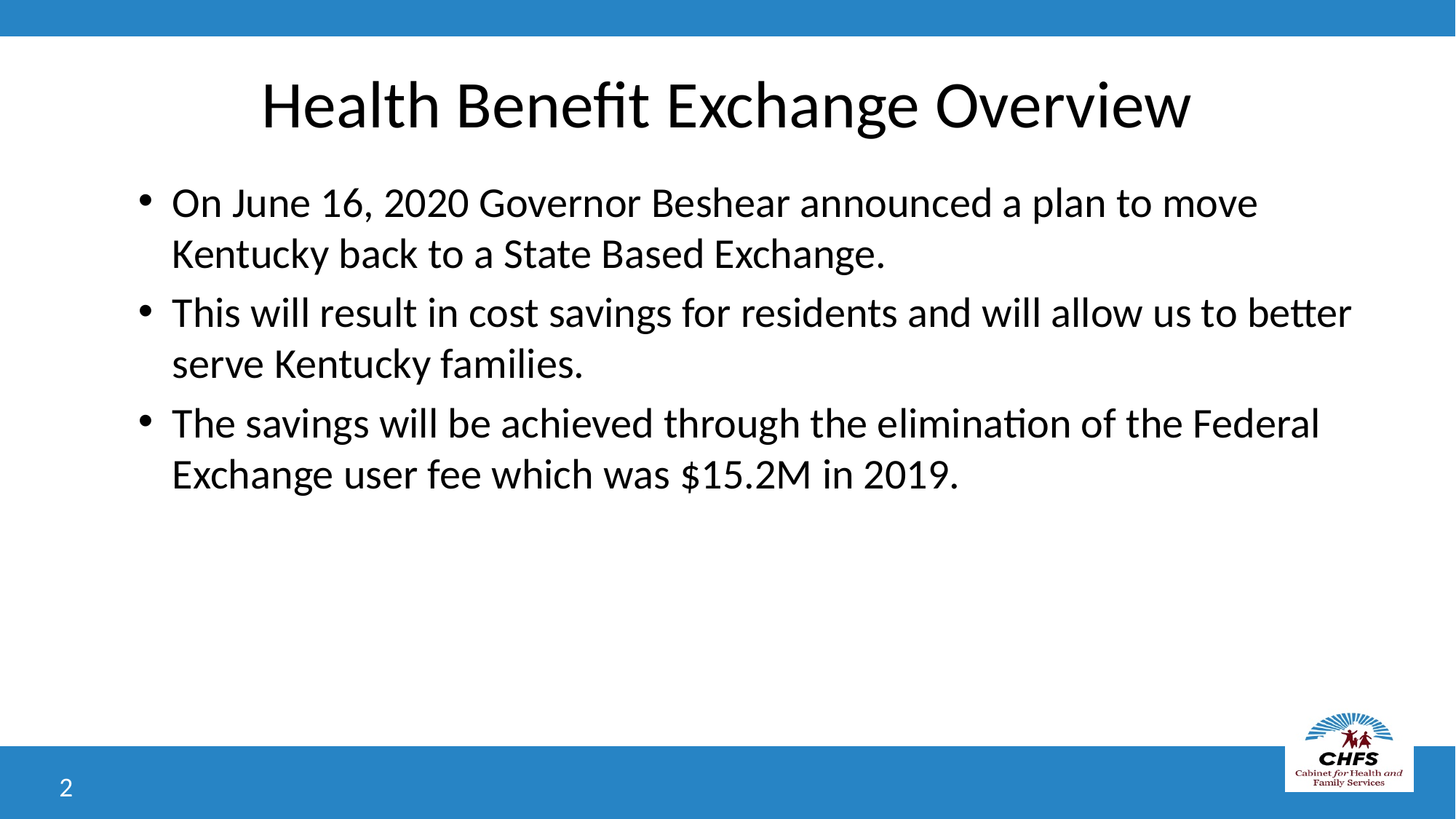

# Health Benefit Exchange Overview
On June 16, 2020 Governor Beshear announced a plan to move Kentucky back to a State Based Exchange.
This will result in cost savings for residents and will allow us to better serve Kentucky families.
The savings will be achieved through the elimination of the Federal Exchange user fee which was $15.2M in 2019.

2